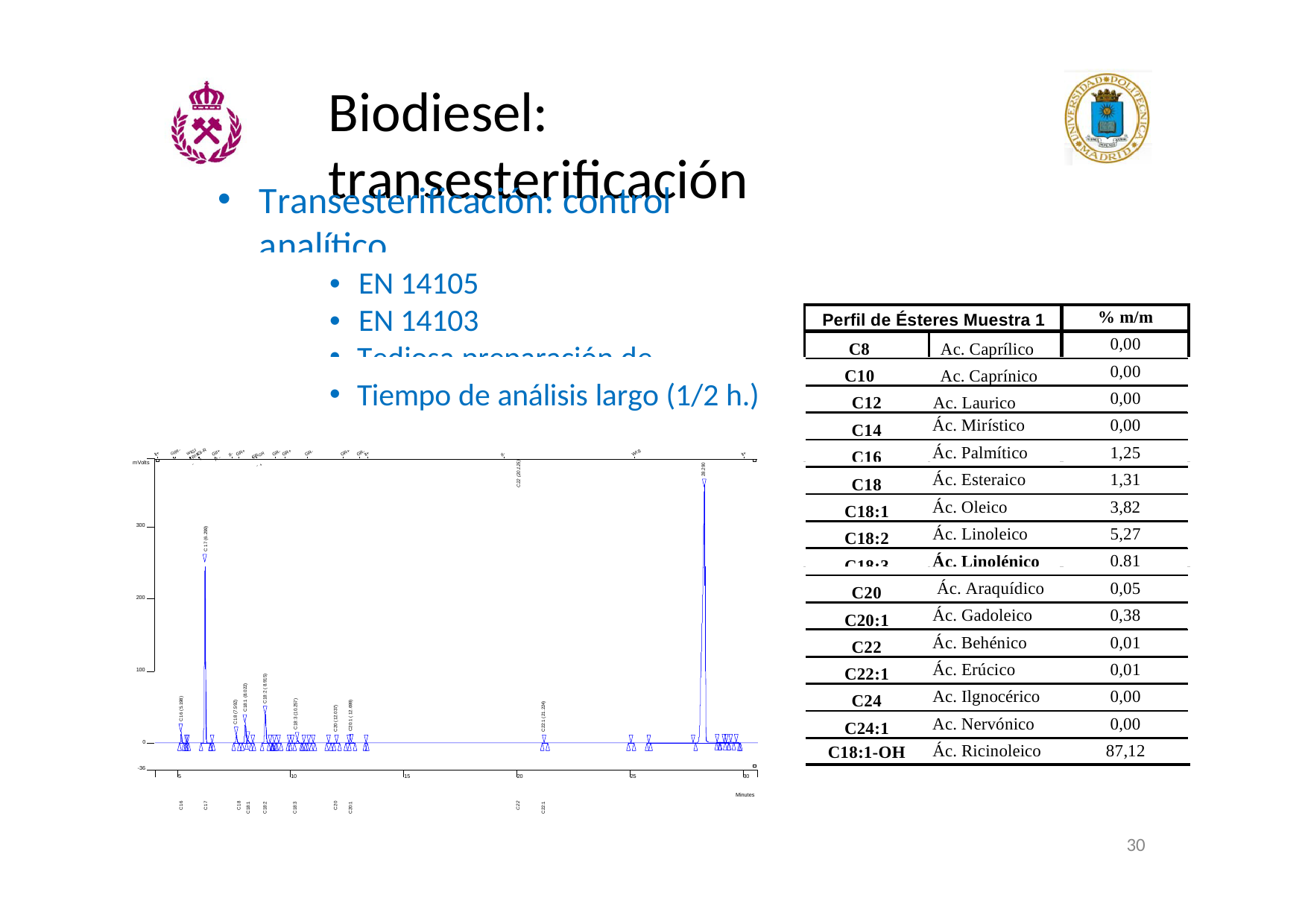

# Biodiesel: transesterificación

Transesterificación: control analítico
– Cromatografía de gases (GC):

•	EN 14105
•	EN 14103
Tediosa preparación de muestra

% m/m
Perfil de Ésteres Muestra 1
C8	Ac. Caprílico
C10	Ac. Caprínico
C12	Ac. Laurico

0,00

0,00
Tiempo de análisis largo (1/2 h.)

0,00

Ác. Mirístico
0,00
C14

Ác. Palmítico
1,25
C16
GR+
WI:8
GRGR- +
GR+
GR+
IGI-R +
GR-
GR-
GR-
GII+R -
WIGI+RI:4-
GIIR- +
II+
II+
II+
II-
II-

C22 (20.125)

mVolts

28.290

Ác. Esteraico
1,31
C18

Ác. Oleico
3,82
C18:1

300
Ác. Linoleico
5,27
C 17 (6.299)

C18:2

0,81
Ác. Linolénico

C18:3

Ác. Araquídico
0,05
C20
200

Ác. Gadoleico
0,38
C20:1

Ác. Behénico
0,01
C22

Ác. Erúcico
0,01
C22:1
100

C18:2 ( 8.915)
C18 (7.592)
C18:1 (8.022)

Ac. Ilgnocérico
0,00
C24
C16 (5.198)
C18:3 (10.257)
C20:1 ( 12.699)
C22:1 (21.224)
C20 (12.037)

Ac. Nervónico
0,00

C24:1

0
Ác. Ricinoleico
87,12
C18:1-OH

-36

5
10
15
20
25
30
Minutes
C18 C18:1
C18:2
C18:3
C20:1
C22:1
C16
C17
C20
C22
30